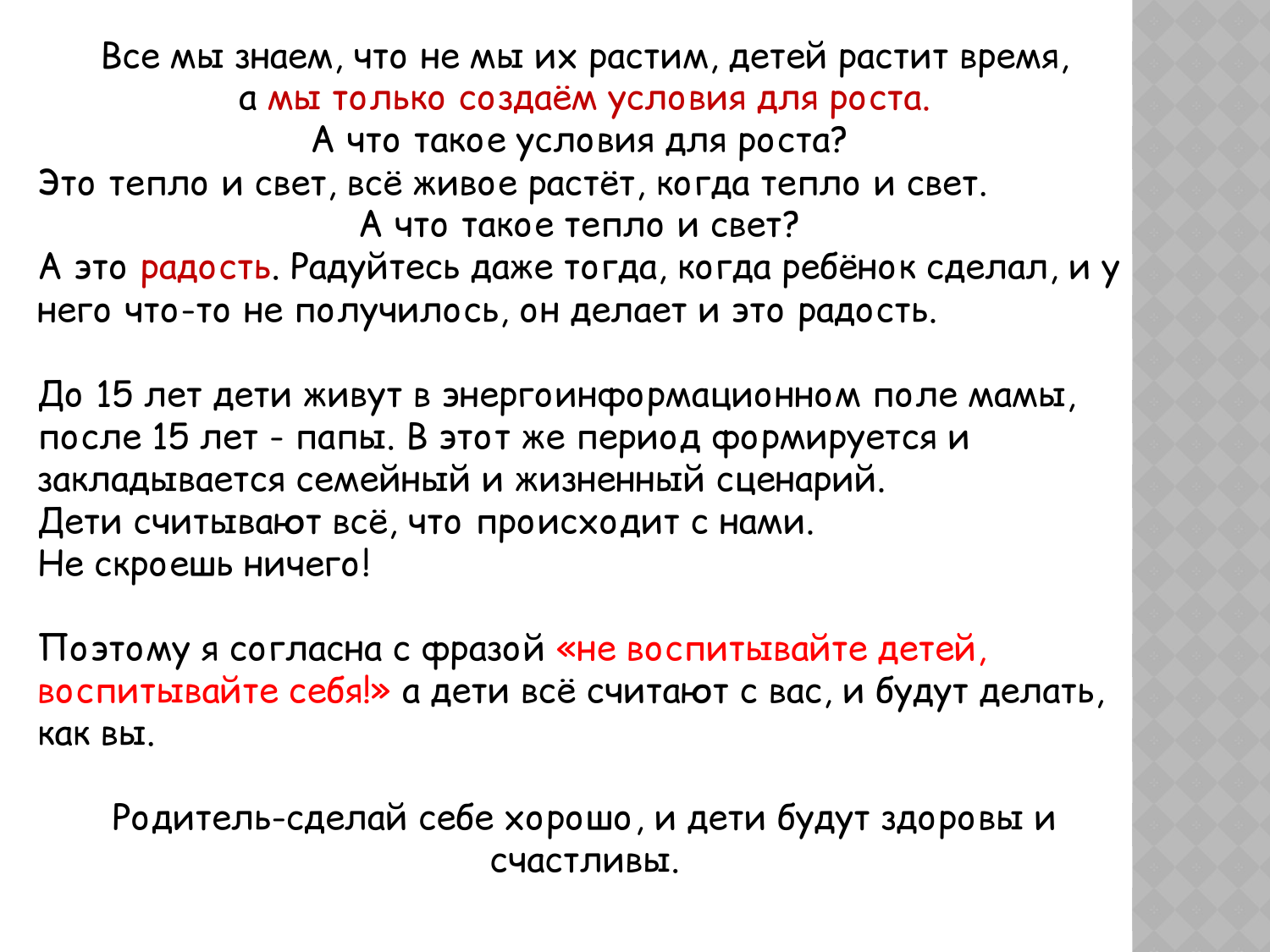

Все мы знаем, что не мы их растим, детей растит время,
 а мы только создаём условия для роста.
А что такое условия для роста?
Это тепло и свет, всё живое растёт, когда тепло и свет.
А что такое тепло и свет?
А это радость. Радуйтесь даже тогда, когда ребёнок сделал, и у него что-то не получилось, он делает и это радость.

До 15 лет дети живут в энергоинформационном поле мамы, после 15 лет - папы. В этот же период формируется и закладывается семейный и жизненный сценарий.
Дети считывают всё, что происходит с нами.
Не скроешь ничего!

Поэтому я согласна с фразой «не воспитывайте детей, воспитывайте себя!» а дети всё считают с вас, и будут делать, как вы.

Родитель-сделай себе хорошо, и дети будут здоровы и счастливы.